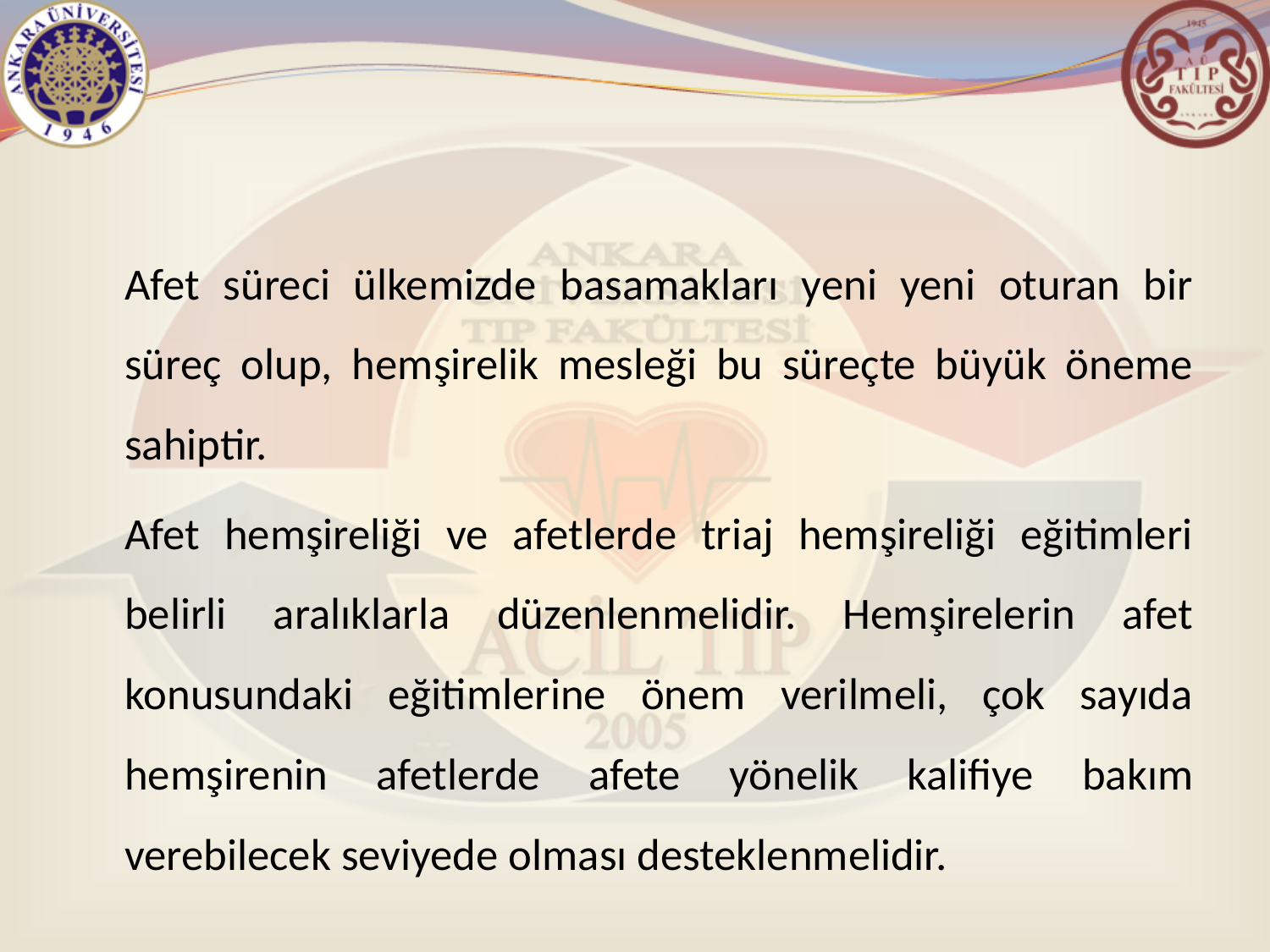

#
		Afet süreci ülkemizde basamakları yeni yeni oturan bir süreç olup, hemşirelik mesleği bu süreçte büyük öneme sahiptir.
		Afet hemşireliği ve afetlerde triaj hemşireliği eğitimleri belirli aralıklarla düzenlenmelidir. Hemşirelerin afet konusundaki eğitimlerine önem verilmeli, çok sayıda hemşirenin afetlerde afete yönelik kalifiye bakım verebilecek seviyede olması desteklenmelidir.